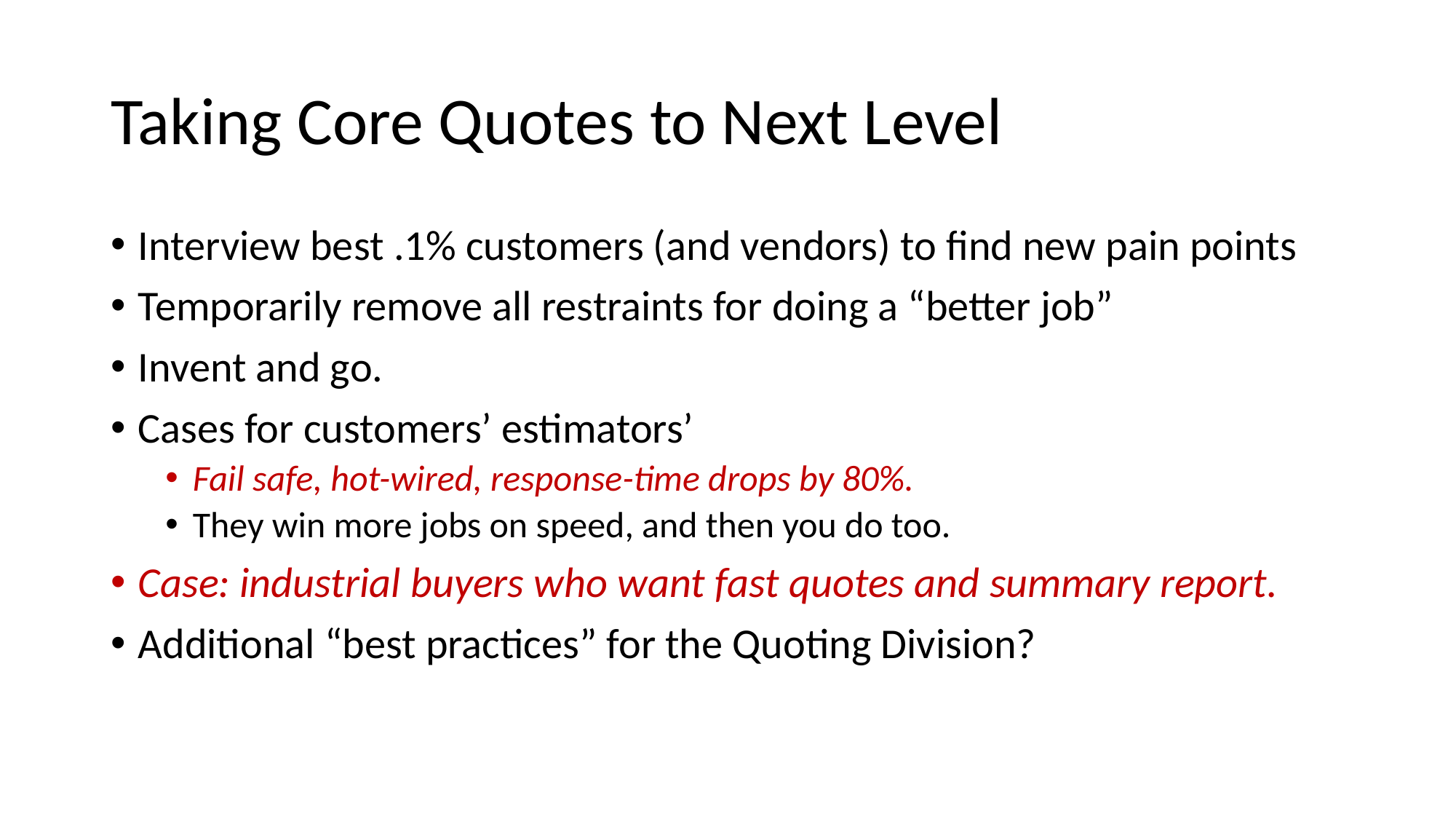

# Taking Core Quotes to Next Level
Interview best .1% customers (and vendors) to find new pain points
Temporarily remove all restraints for doing a “better job”
Invent and go.
Cases for customers’ estimators’
Fail safe, hot-wired, response-time drops by 80%.
They win more jobs on speed, and then you do too.
Case: industrial buyers who want fast quotes and summary report.
Additional “best practices” for the Quoting Division?